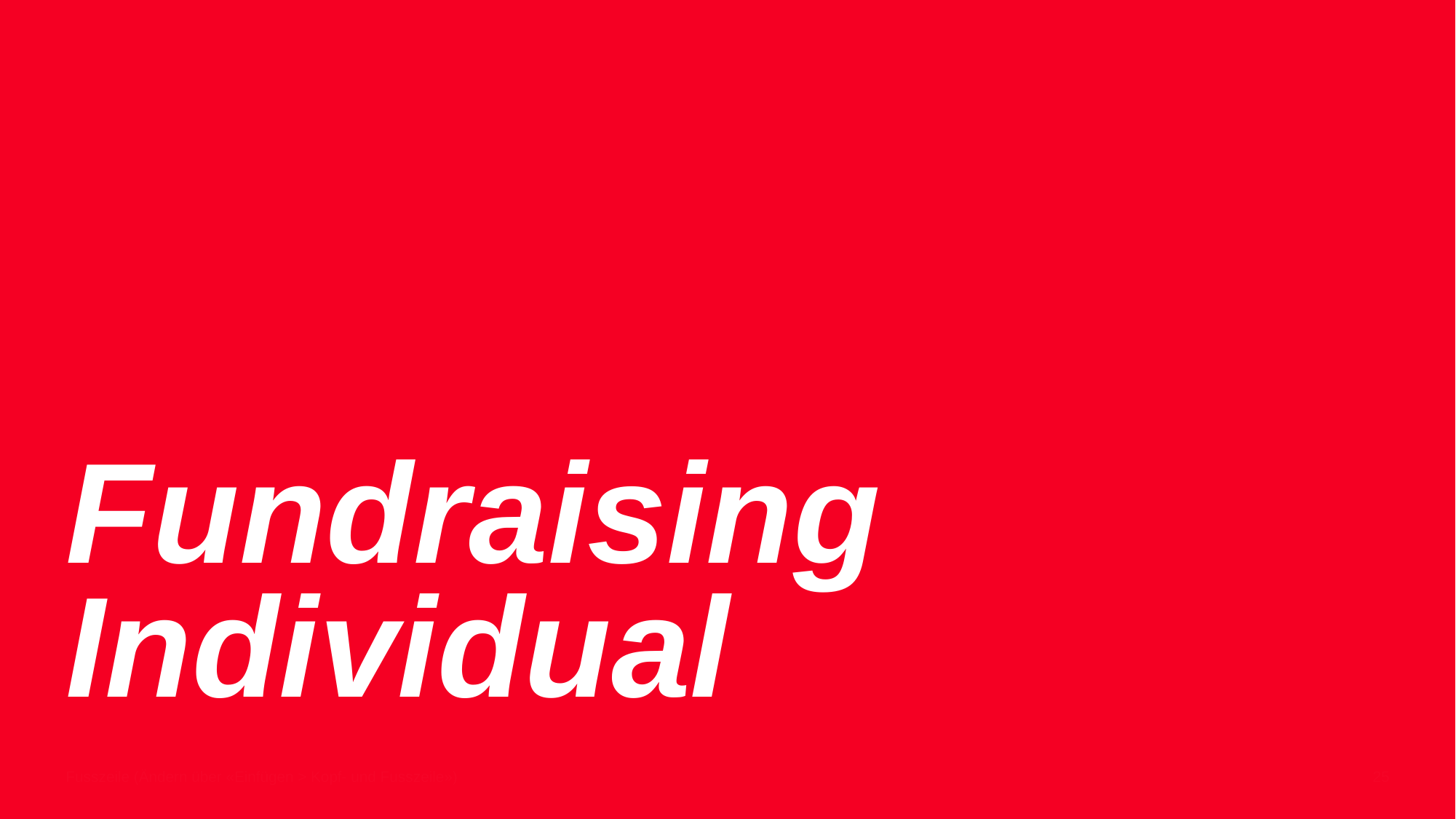

# Fundraising Individual
Fusszeile (Ändern über «Einfügen > Kopf- und Fusszeile»)
25